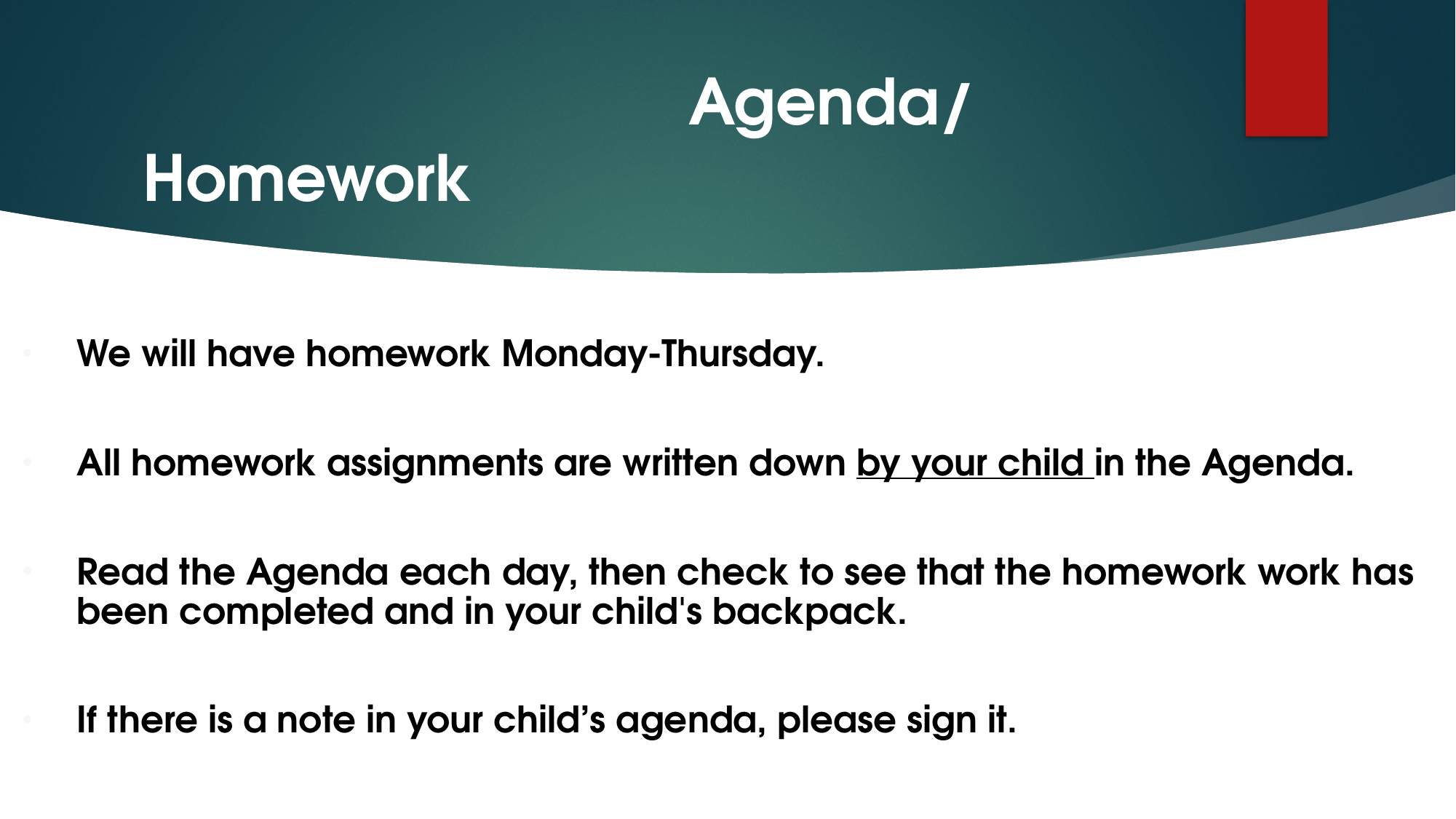

# Agenda/Homework

We will have homework Monday-Thursday.

All homework assignments are written down by your child in the Agenda.

Read the Agenda each day, then check to see that the homework work has been completed and in your child's backpack.

If there is a note in your child’s agenda, please sign it.